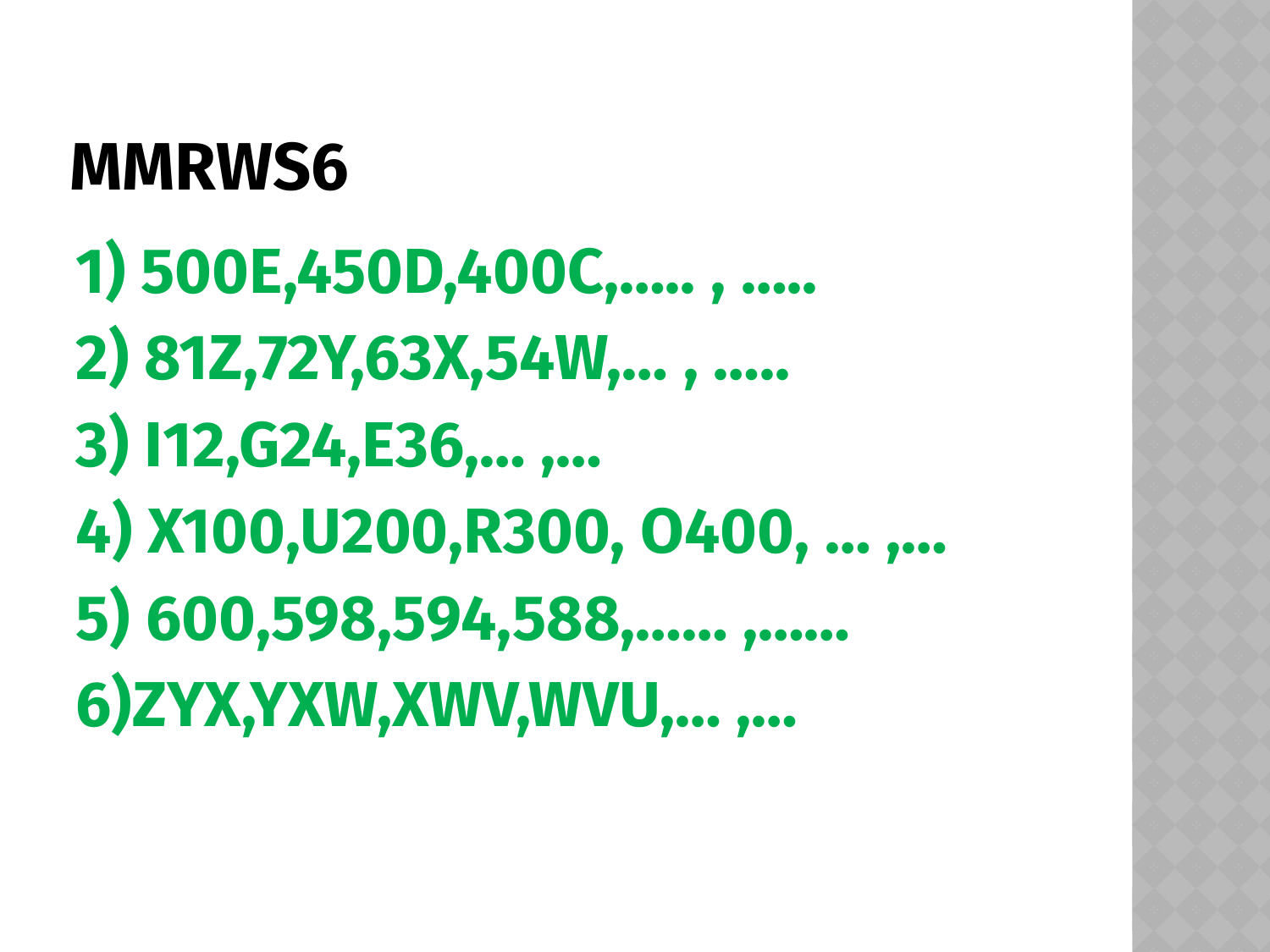

# MMRWS6
1) 500E,450D,400C,….. , …..
2) 81Z,72Y,63X,54W,… , …..
3) I12,G24,E36,… ,…
4) X100,U200,R300, O400, … ,…
5) 600,598,594,588,…… ,……
6)ZYX,YXW,XWV,WVU,… ,…